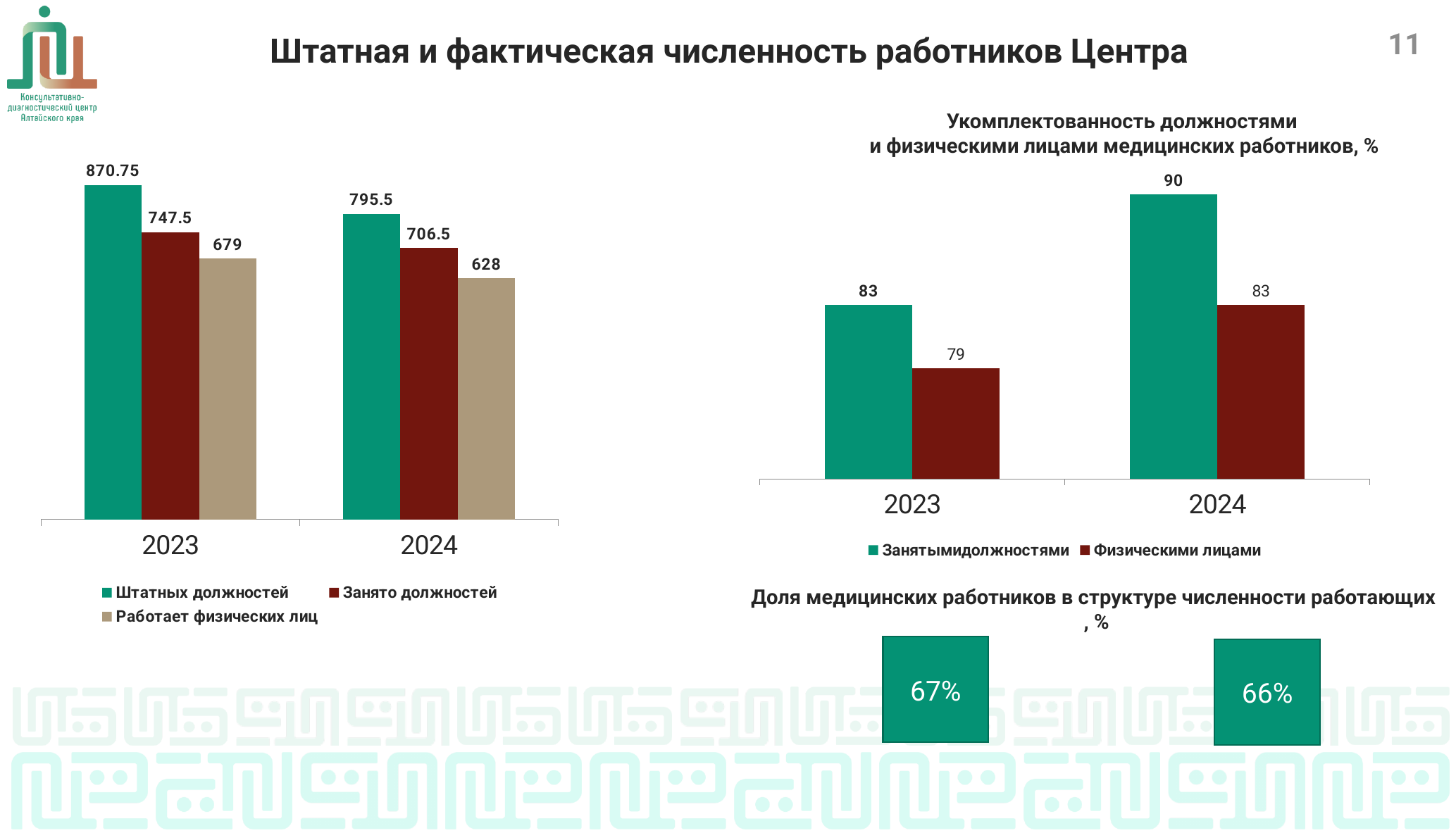

Штатная и фактическая численность работников Центра
11
Укомплектованность должностями
 и физическими лицами медицинских работников, %

### Chart

| Category | Штатных должностей | Занято должностей | Работает физических лиц |
|---|---|---|---|
| 2023 | 870.75 | 747.5 | 679.0 |
| 2024 | 795.5 | 706.5 | 628.0 |

[unsupported chart]

Доля медицинских работников в структуре численности работающих
, %
67%
66%